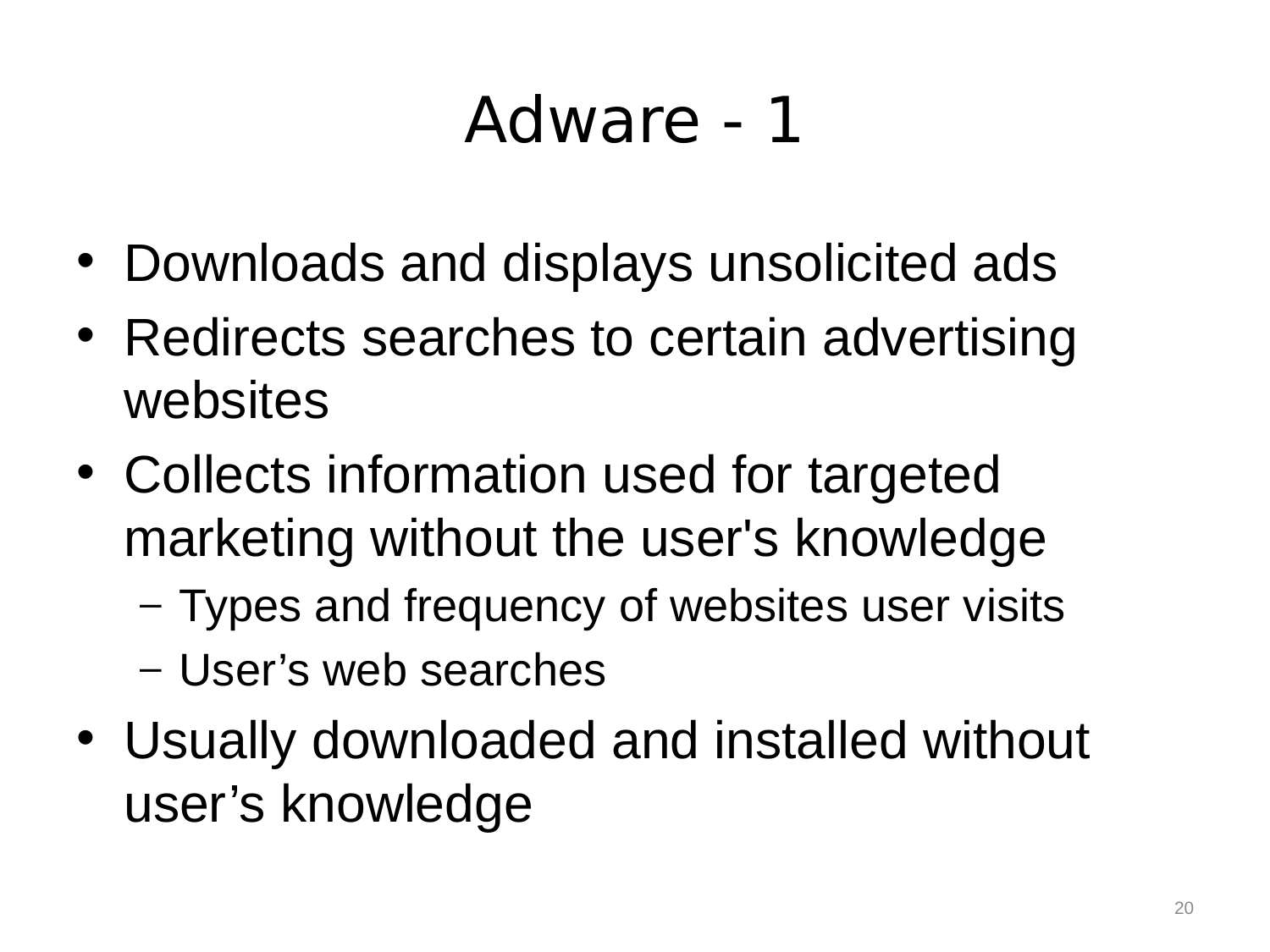

# Adware - 1
Downloads and displays unsolicited ads
Redirects searches to certain advertising websites
Collects information used for targeted marketing without the user's knowledge
Types and frequency of websites user visits
User’s web searches
Usually downloaded and installed without user’s knowledge
20